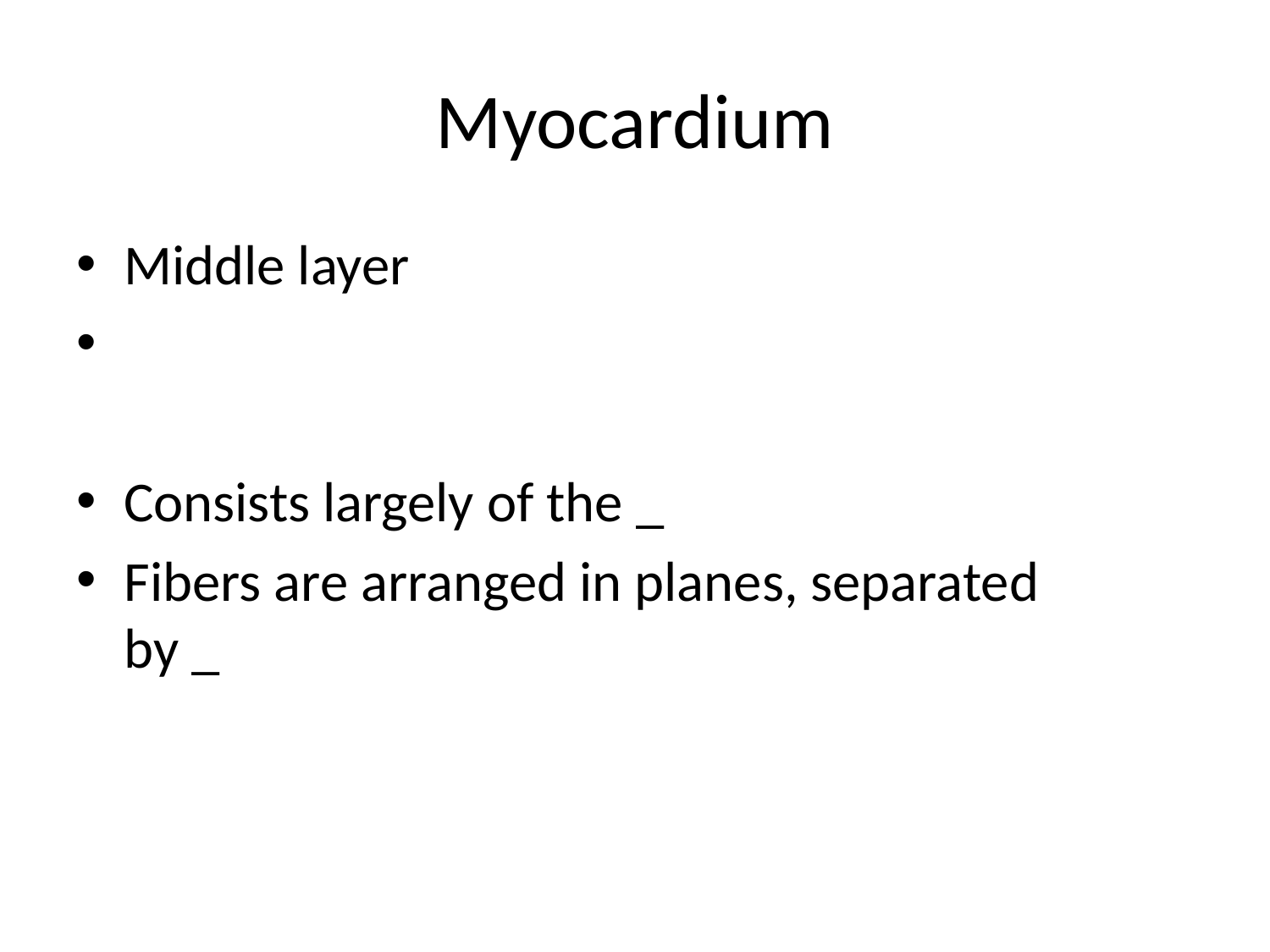

# Myocardium
Middle layer

Consists largely of the _
Fibers are arranged in planes, separated
by _